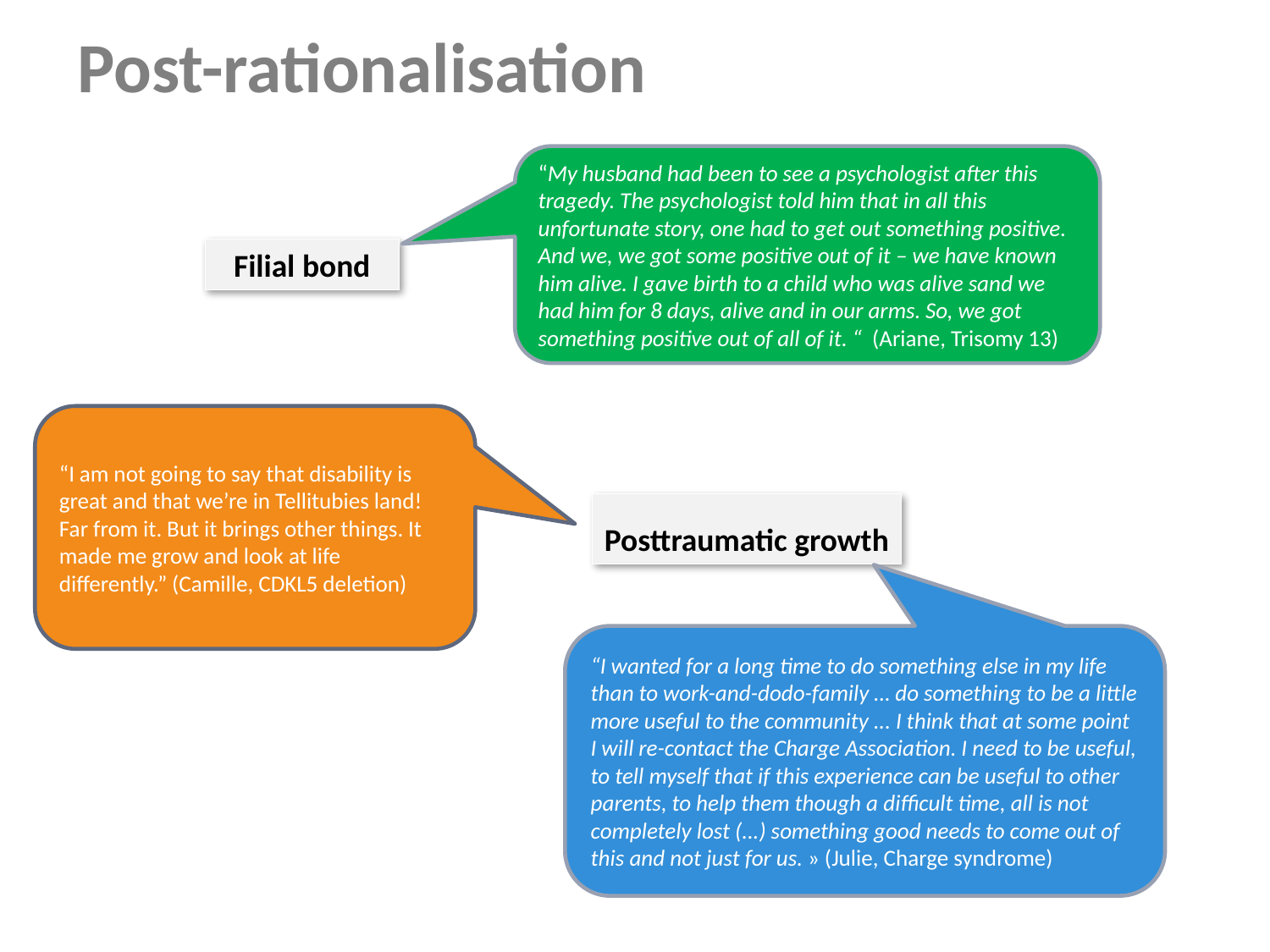

Post-rationalisation
“My husband had been to see a psychologist after this tragedy. The psychologist told him that in all this unfortunate story, one had to get out something positive. And we, we got some positive out of it – we have known him alive. I gave birth to a child who was alive sand we had him for 8 days, alive and in our arms. So, we got something positive out of all of it. “  (Ariane, Trisomy 13)
Filial bond
“I am not going to say that disability is great and that we’re in Tellitubies land! Far from it. But it brings other things. It made me grow and look at life differently.” (Camille, CDKL5 deletion)
Posttraumatic growth
“I wanted for a long time to do something else in my life than to work-and-dodo-family … do something to be a little more useful to the community ... I think that at some point I will re-contact the Charge Association. I need to be useful, to tell myself that if this experience can be useful to other parents, to help them though a difficult time, all is not completely lost (...) something good needs to come out of this and not just for us. » (Julie, Charge syndrome)